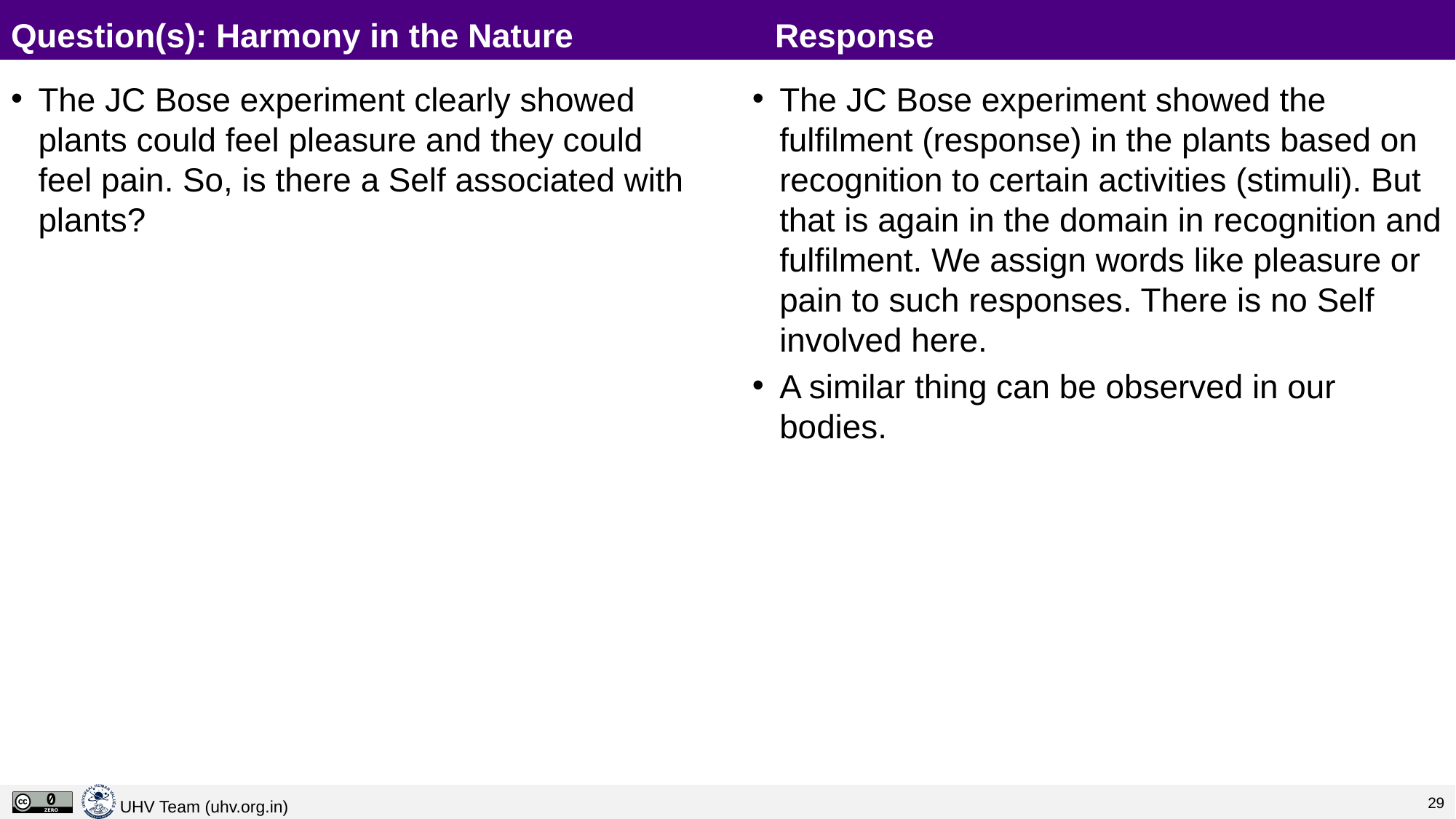

# Question(s): Harmony in the Nature		Response
The JC Bose experiment clearly showed plants could feel pleasure and they could feel pain. So, is there a Self associated with plants?

The JC Bose experiment showed the fulfilment (response) in the plants based on recognition to certain activities (stimuli). But that is again in the domain in recognition and fulfilment. We assign words like pleasure or pain to such responses. There is no Self involved here.
A similar thing can be observed in our bodies.